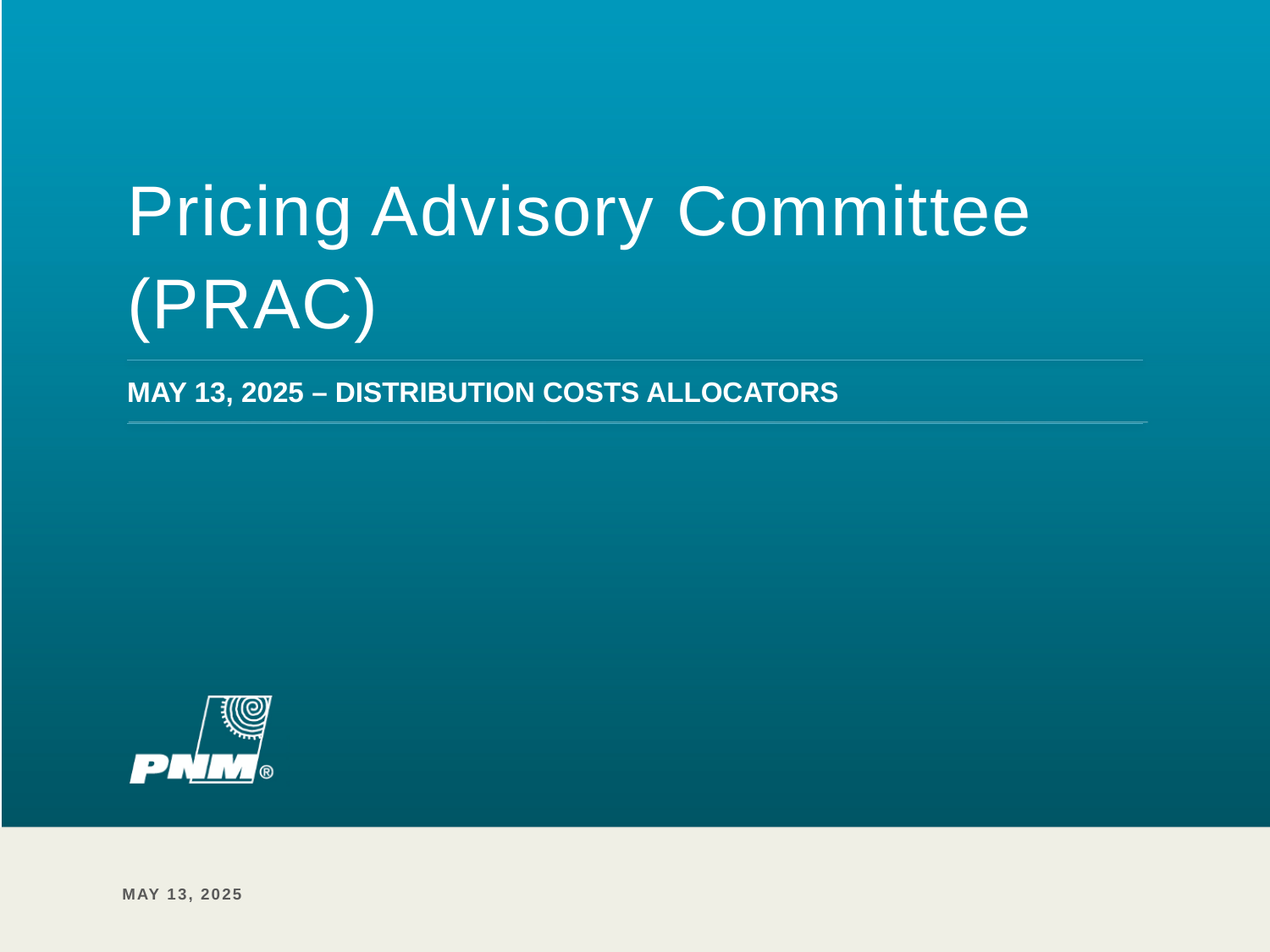

# Pricing Advisory Committee (PRAC)
May 13, 2025 – Distribution COSTS allocators